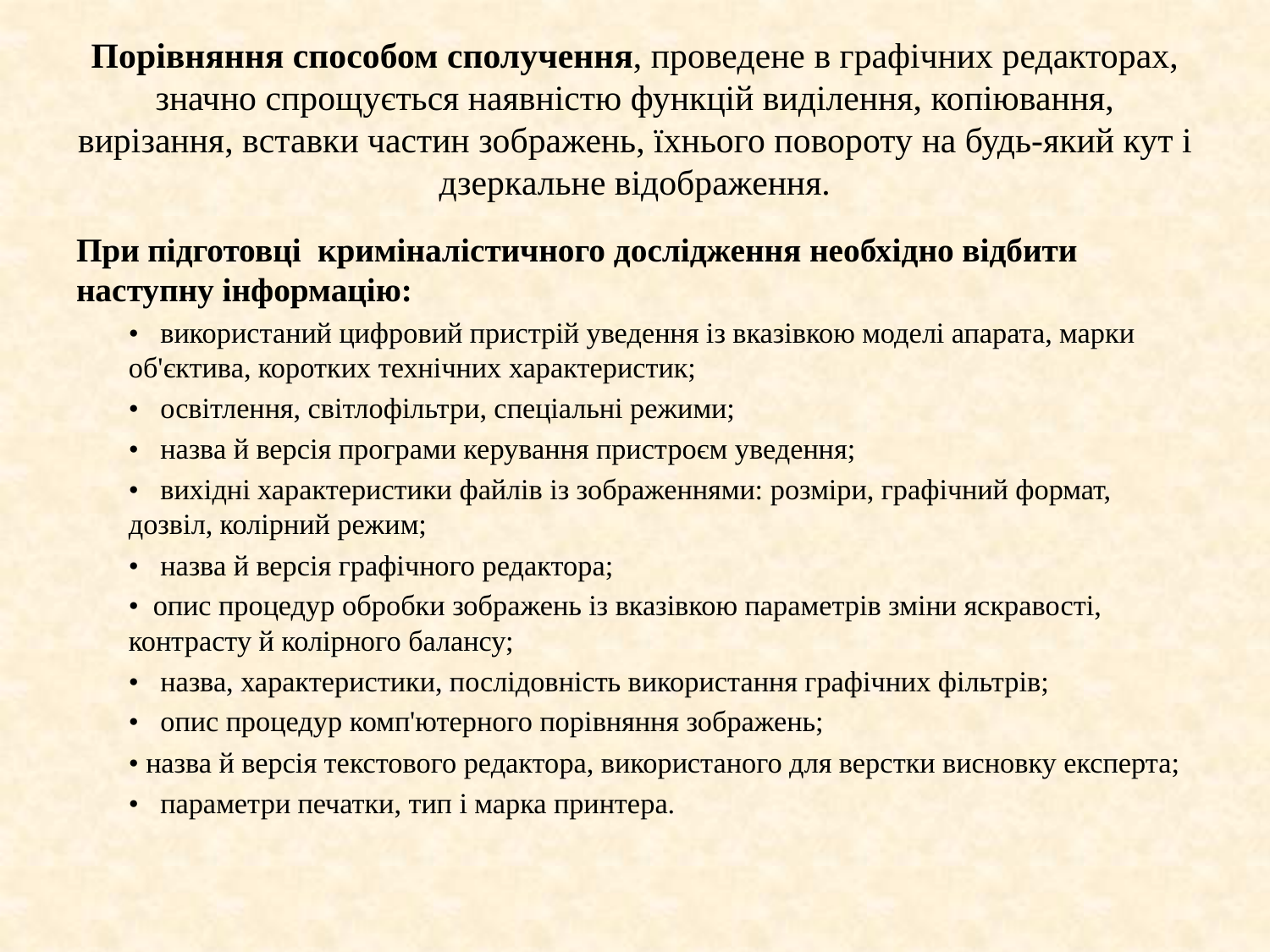

# Порівняння способом сполучення, проведене в графічних редакторах, значно спрощується наявністю функцій виділення, копіювання, вирізання, вставки частин зображень, їхнього повороту на будь-який кут і дзеркальне відображення.
При підготовці  криміналістичного дослідження необхідно відбити наступну інформацію:
•   використаний цифровий пристрій уведення із вказівкою моделі апарата, марки об'єктива, коротких технічних характеристик;
•   освітлення, світлофільтри, спеціальні режими;
•   назва й версія програми керування пристроєм уведення;
•   вихідні характеристики файлів із зображеннями: розміри, графічний формат, дозвіл, колірний режим;
•   назва й версія графічного редактора;
•  опис процедур обробки зображень із вказівкою параметрів зміни яскравості, контрасту й колірного балансу;
•   назва, характеристики, послідовність використання графічних фільтрів;
•   опис процедур комп'ютерного порівняння зображень;
• назва й версія текстового редактора, використаного для верстки висновку експерта;
•   параметри печатки, тип і марка принтера.